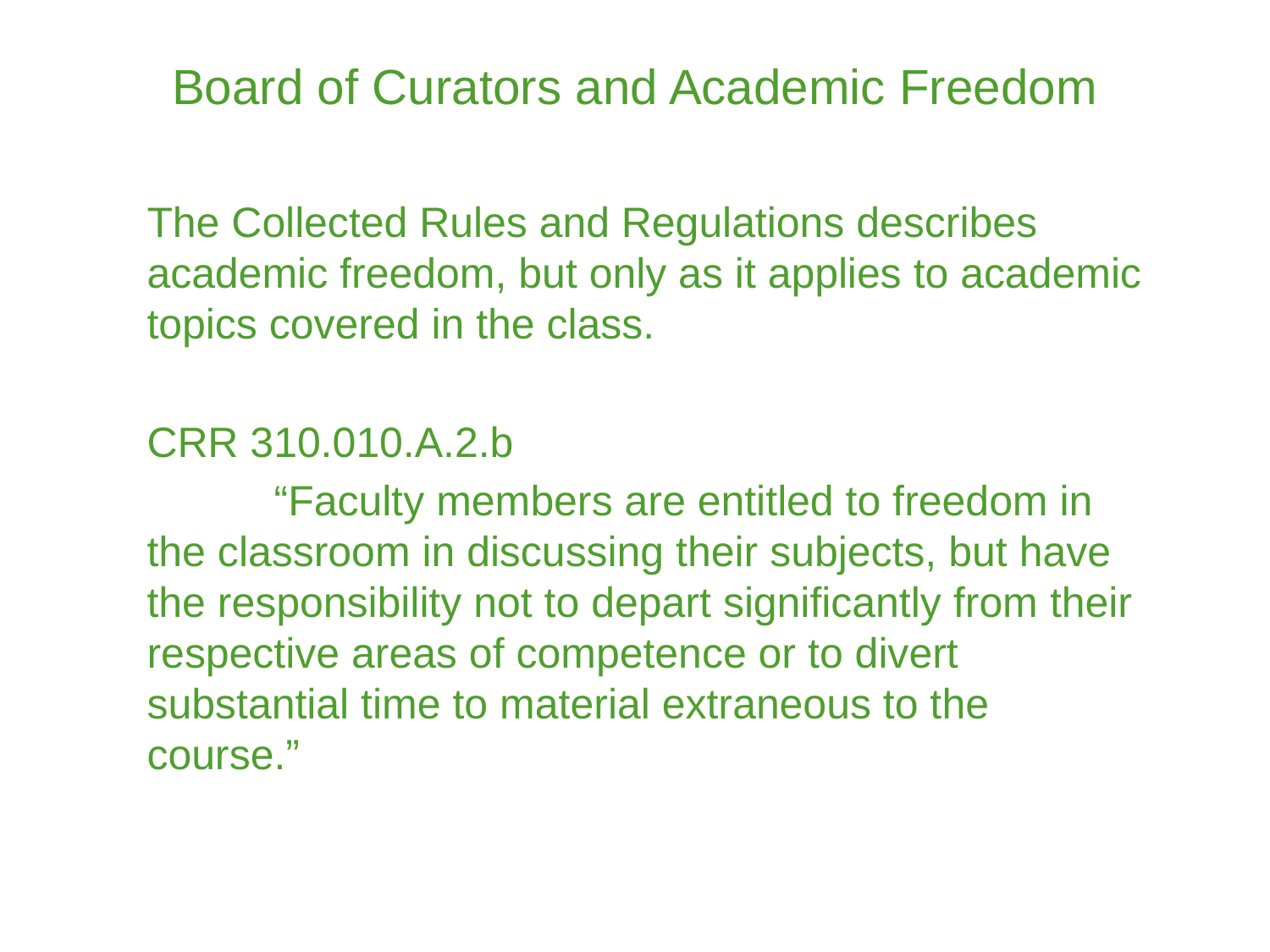

Board of Curators and Academic Freedom
The Collected Rules and Regulations describes academic freedom, but only as it applies to academic topics covered in the class.

CRR 310.010.A.2.b
	“Faculty members are entitled to freedom in the classroom in discussing their subjects, but have the responsibility not to depart significantly from their respective areas of competence or to divert substantial time to material extraneous to the course.”